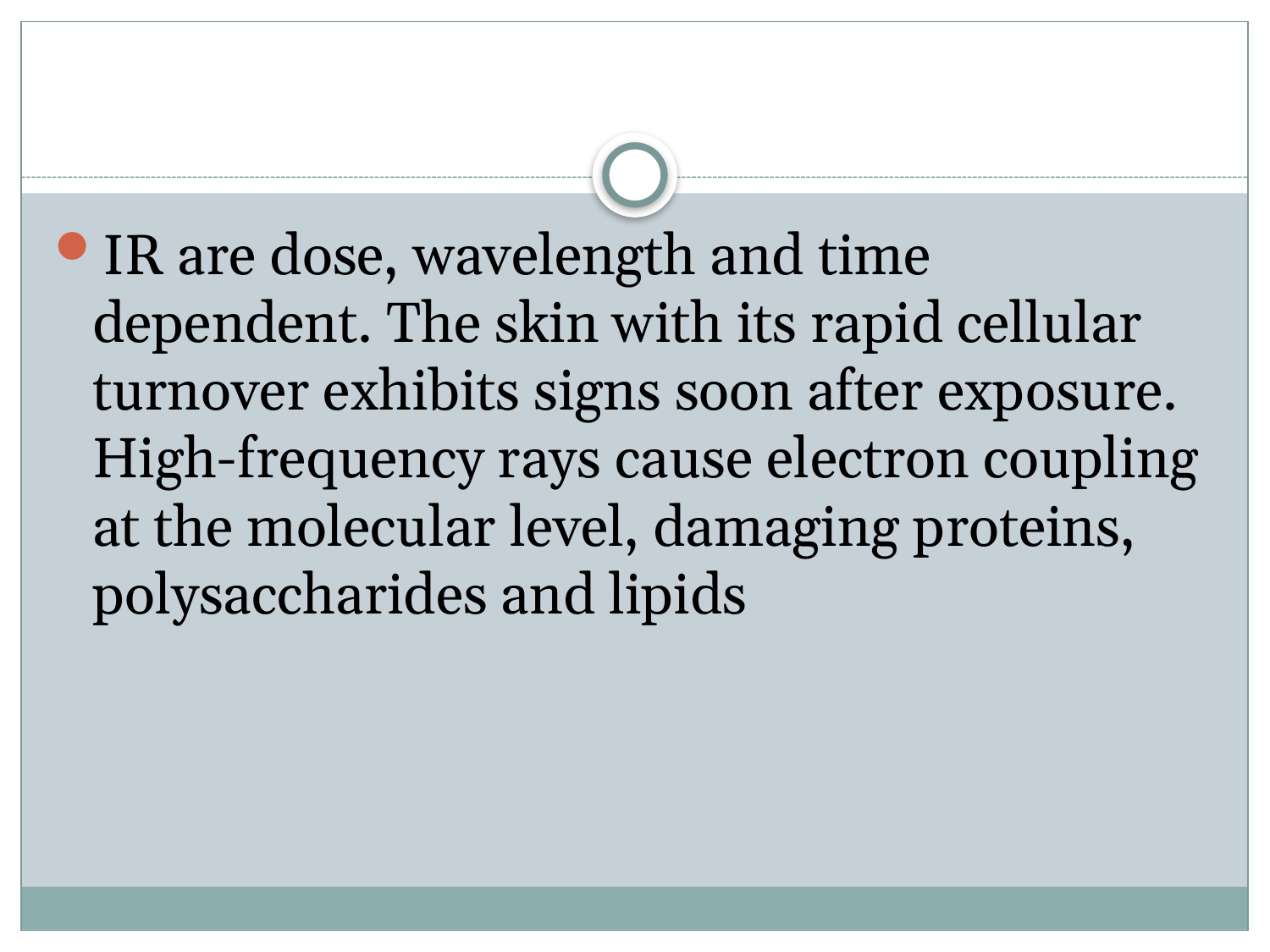

#
IR are dose, wavelength and time dependent. The skin with its rapid cellular turnover exhibits signs soon after exposure. High-frequency rays cause electron coupling at the molecular level, damaging proteins, polysaccharides and lipids